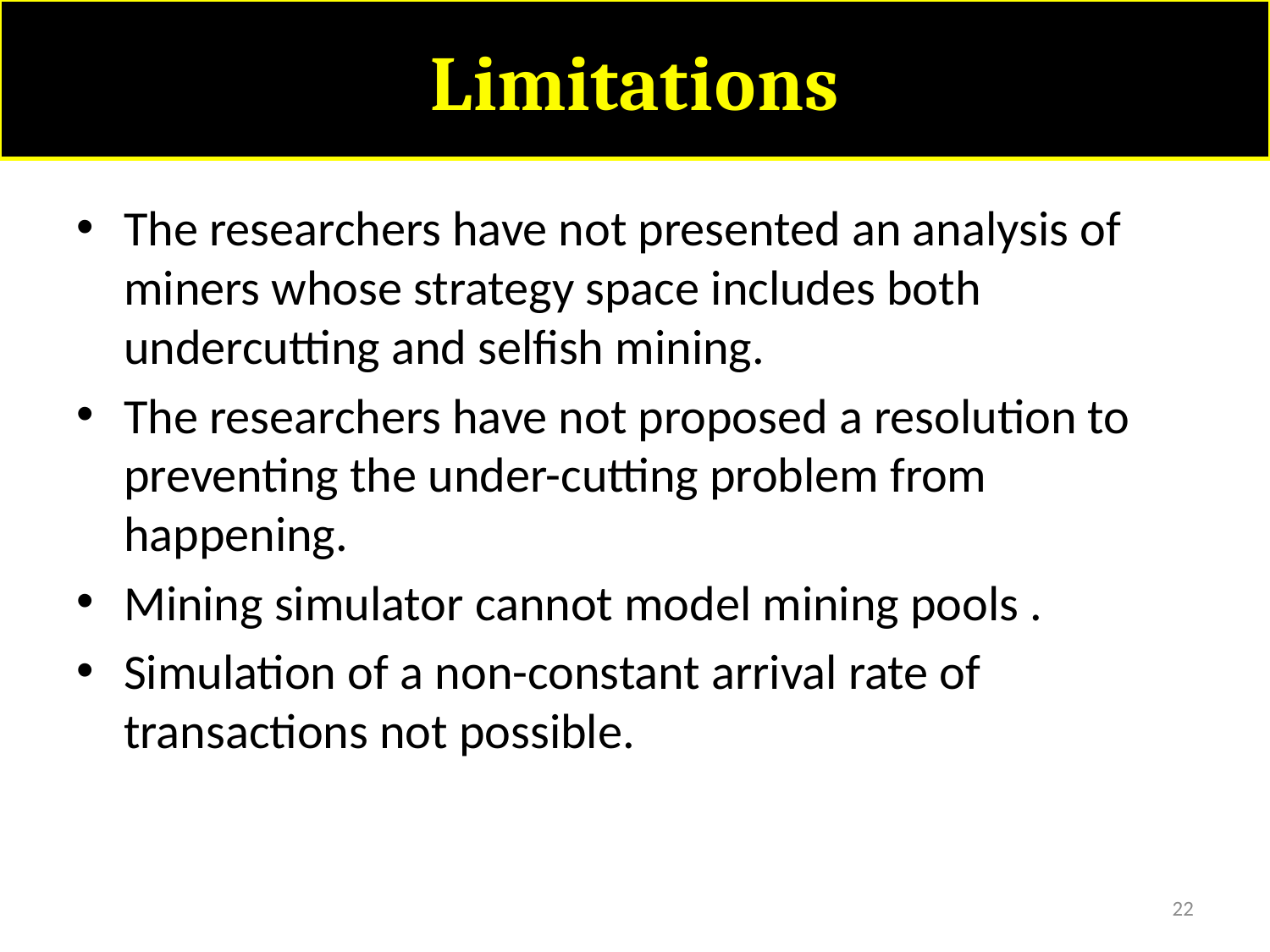

# Limitations
The researchers have not presented an analysis of miners whose strategy space includes both undercutting and selfish mining.
The researchers have not proposed a resolution to preventing the under-cutting problem from happening.
Mining simulator cannot model mining pools .
Simulation of a non-constant arrival rate of transactions not possible.

22